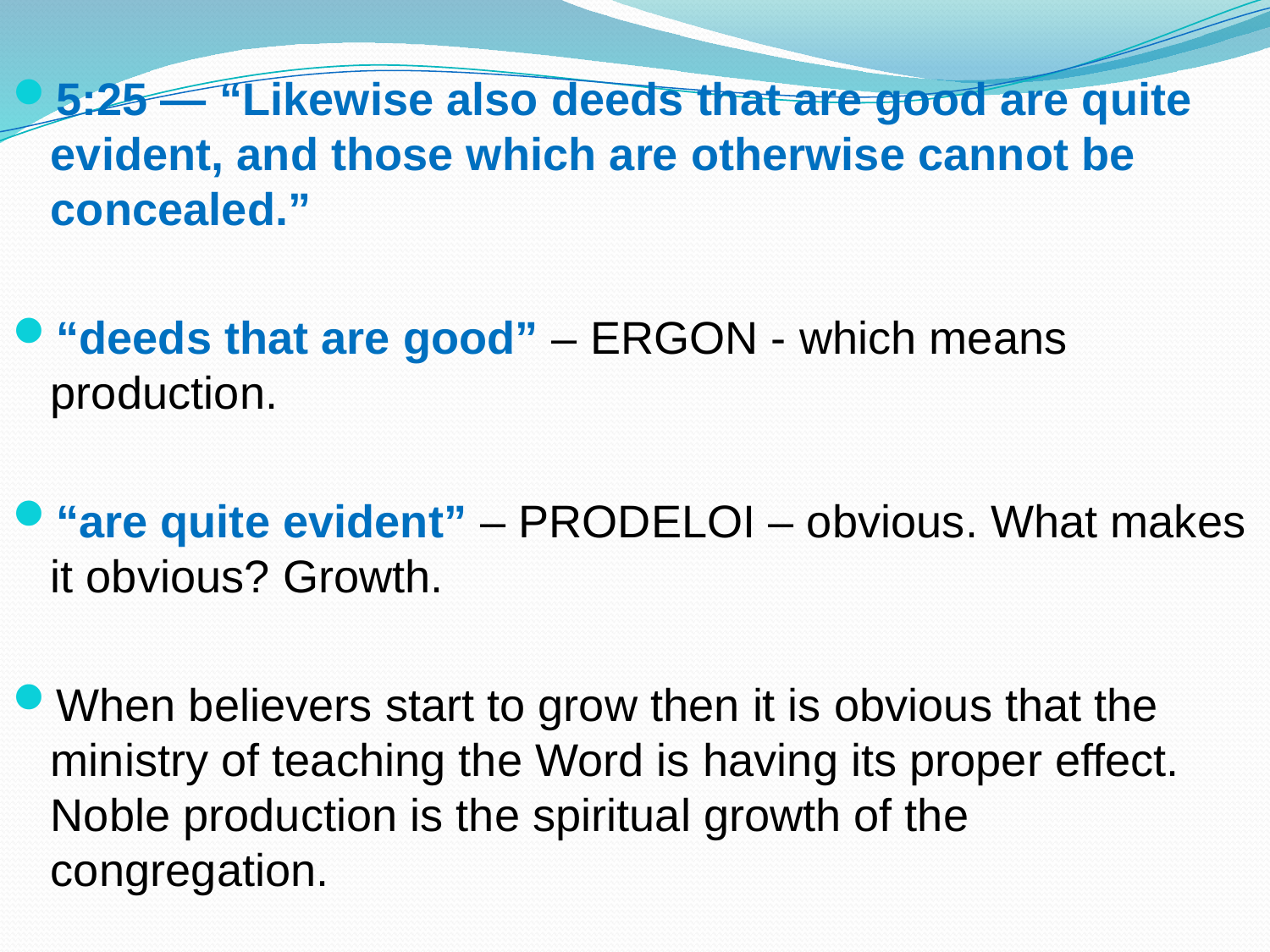

5:25 — “Likewise also deeds that are good are quite evident, and those which are otherwise cannot be concealed.”

“deeds that are good” – ERGON - which means production.

“are quite evident” – PRODELOI – obvious. What makes it obvious? Growth.

When believers start to grow then it is obvious that the ministry of teaching the Word is having its proper effect. Noble production is the spiritual growth of the congregation.